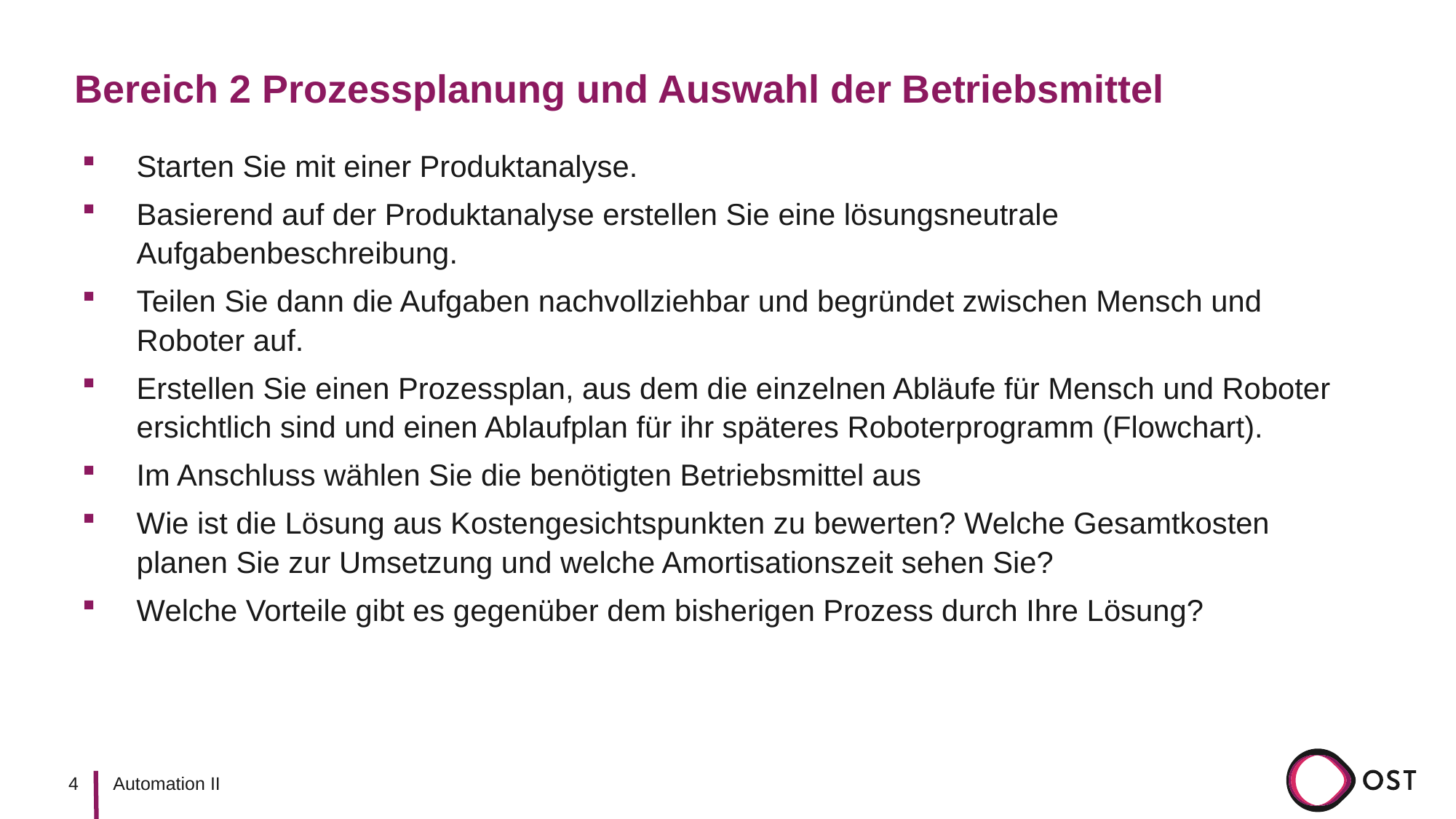

# Bereich 2 Prozessplanung und Auswahl der Betriebsmittel
Starten Sie mit einer Produktanalyse.
Basierend auf der Produktanalyse erstellen Sie eine lösungsneutrale Aufgabenbeschreibung.
Teilen Sie dann die Aufgaben nachvollziehbar und begründet zwischen Mensch und Roboter auf.
Erstellen Sie einen Prozessplan, aus dem die einzelnen Abläufe für Mensch und Roboter ersichtlich sind und einen Ablaufplan für ihr späteres Roboterprogramm (Flowchart).
Im Anschluss wählen Sie die benötigten Betriebsmittel aus
Wie ist die Lösung aus Kostengesichtspunkten zu bewerten? Welche Gesamtkosten planen Sie zur Umsetzung und welche Amortisationszeit sehen Sie?
Welche Vorteile gibt es gegenüber dem bisherigen Prozess durch Ihre Lösung?

4
Automation II